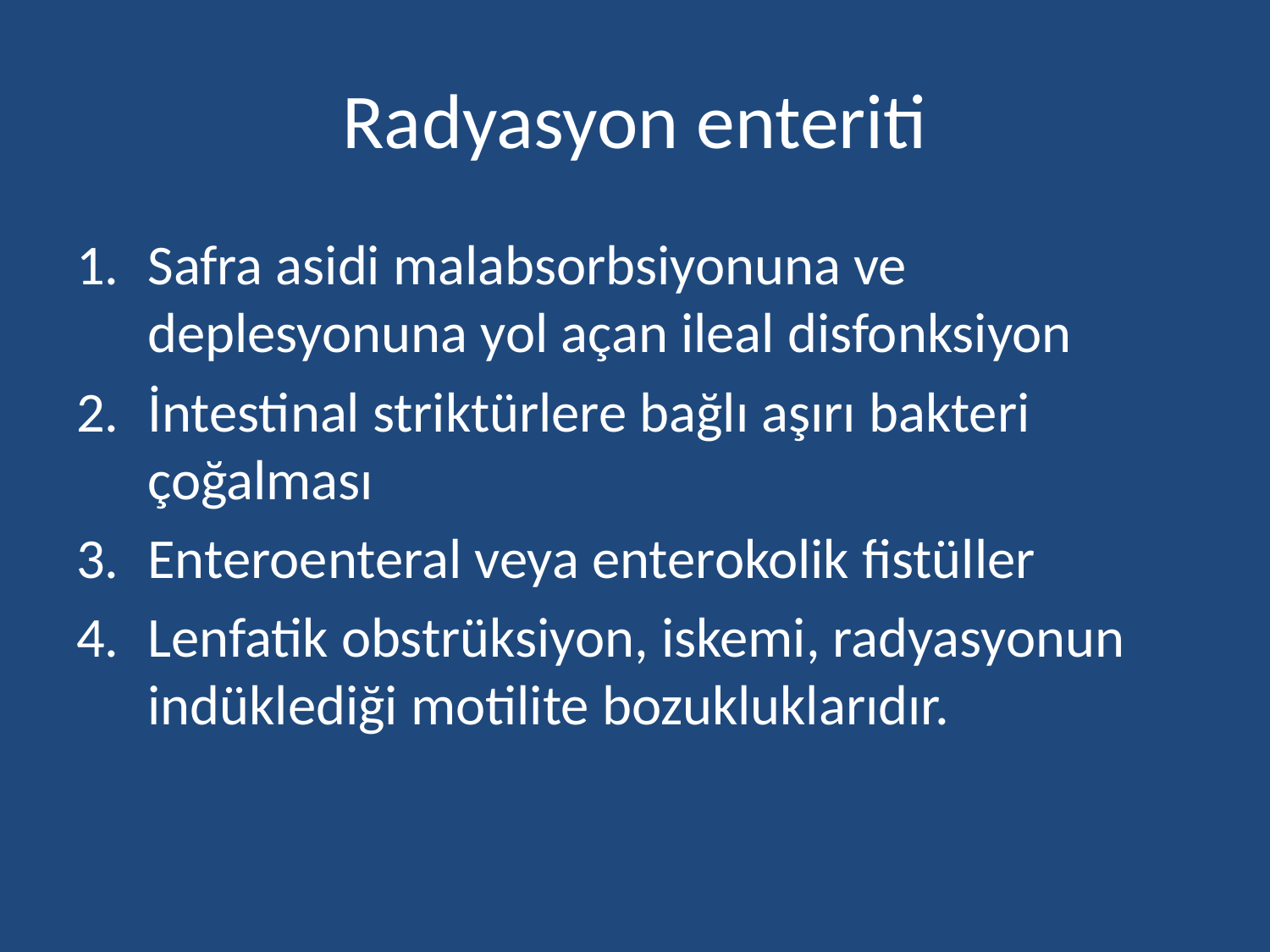

# Radyasyon enteriti
Safra asidi malabsorbsiyonuna ve deplesyonuna yol açan ileal disfonksiyon
İntestinal striktürlere bağlı aşırı bakteri çoğalması
Enteroenteral veya enterokolik fistüller
Lenfatik obstrüksiyon, iskemi, radyasyonun indüklediği motilite bozukluklarıdır.